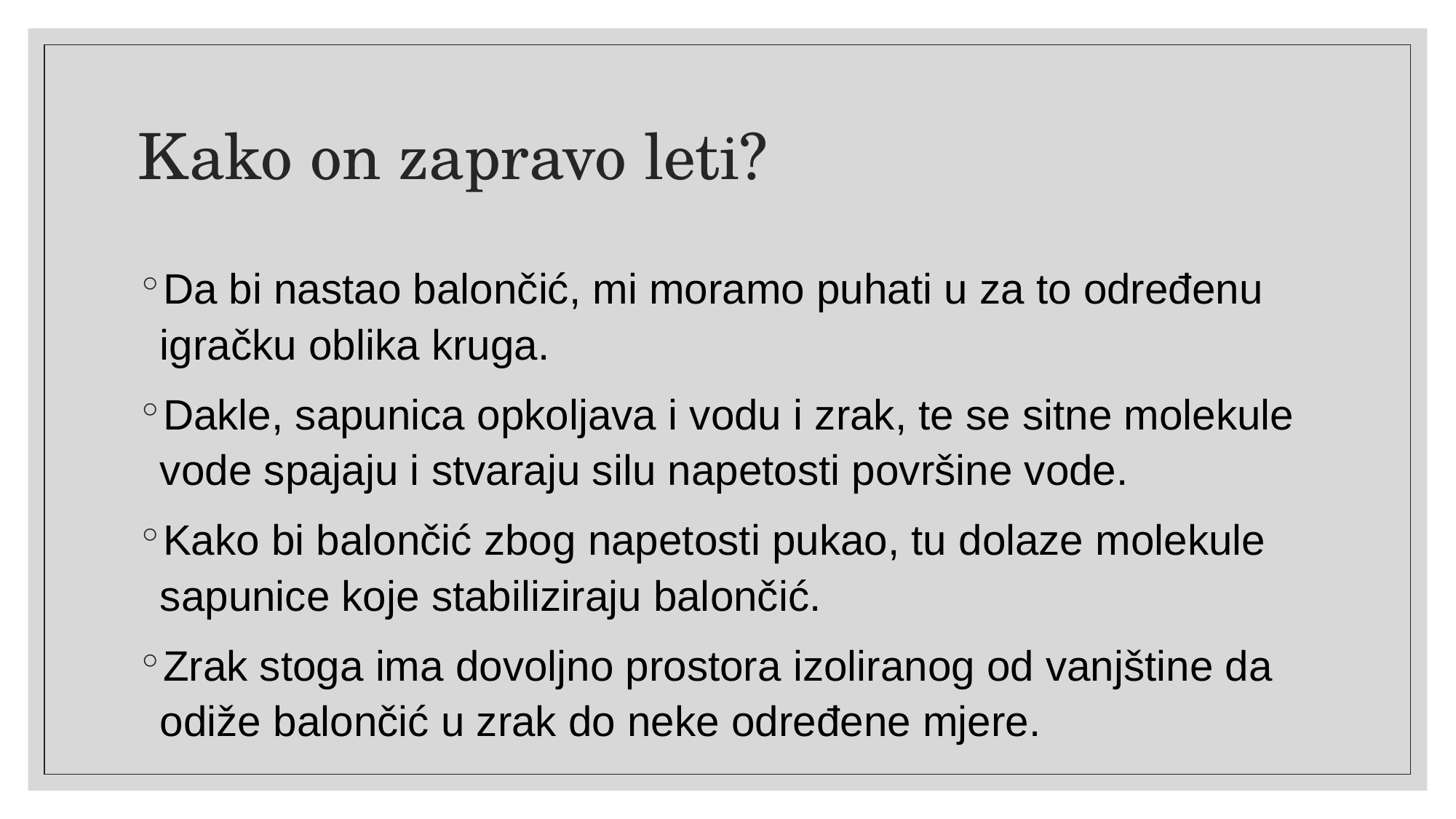

# Kako on zapravo leti?
Da bi nastao balončić, mi moramo puhati u za to određenu igračku oblika kruga.
Dakle, sapunica opkoljava i vodu i zrak, te se sitne molekule vode spajaju i stvaraju silu napetosti površine vode.
Kako bi balončić zbog napetosti pukao, tu dolaze molekule sapunice koje stabiliziraju balončić.
Zrak stoga ima dovoljno prostora izoliranog od vanjštine da odiže balončić u zrak do neke određene mjere.